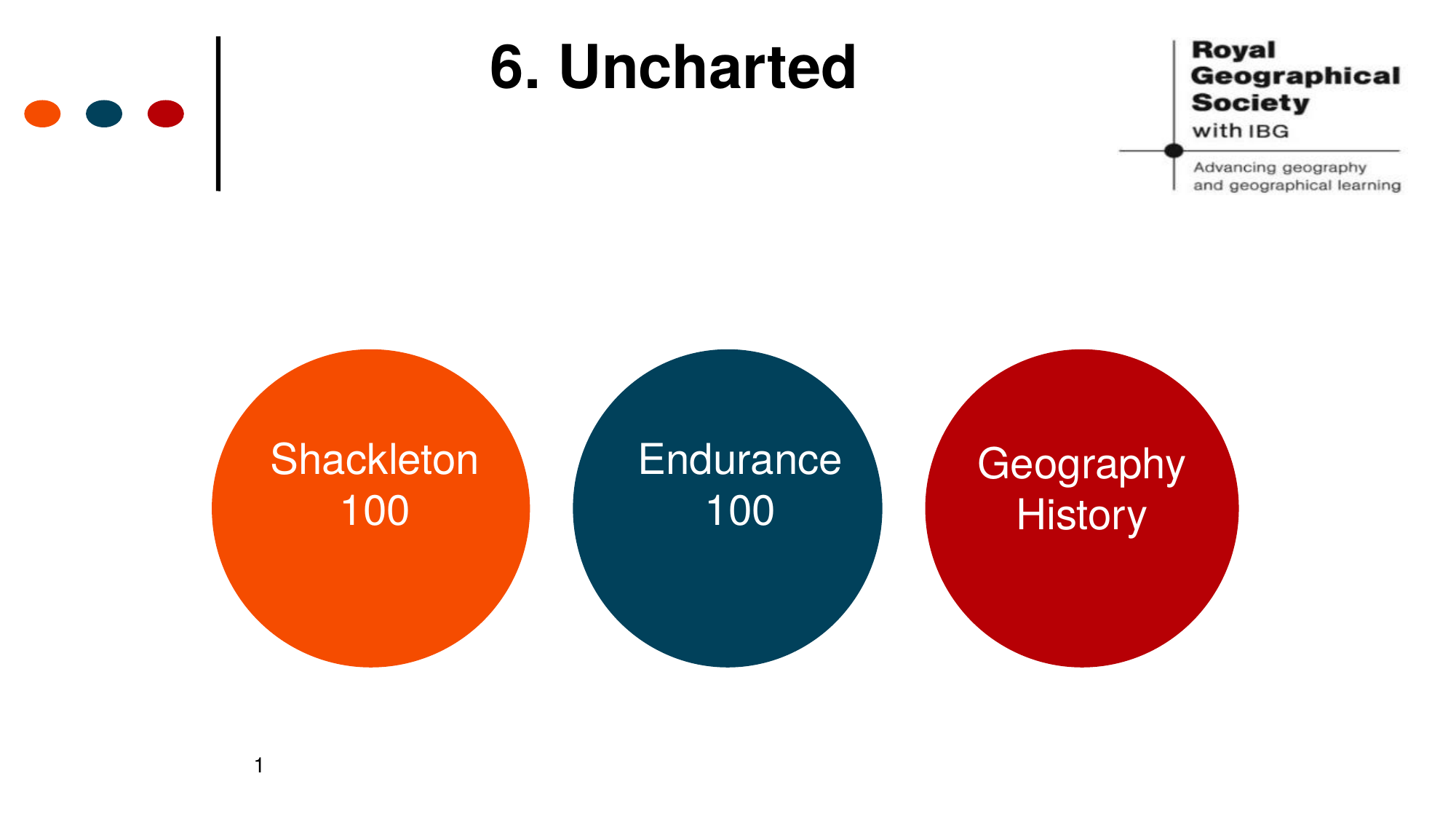

# 6. Uncharted

Shackleton 100
Endurance 100
Geography History

1